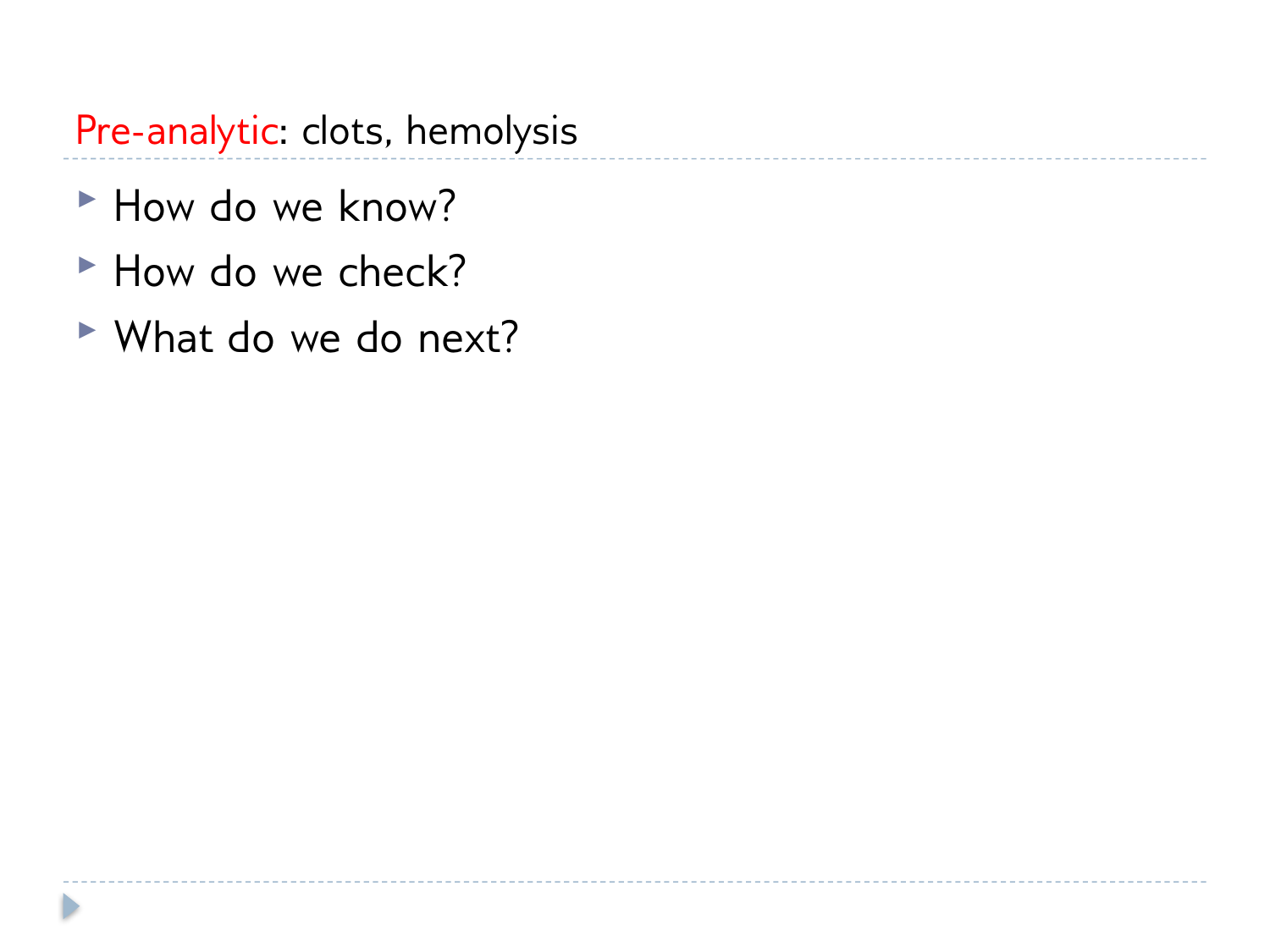

# Pre-analytic: clots, hemolysis
How do we know?
How do we check?
What do we do next?